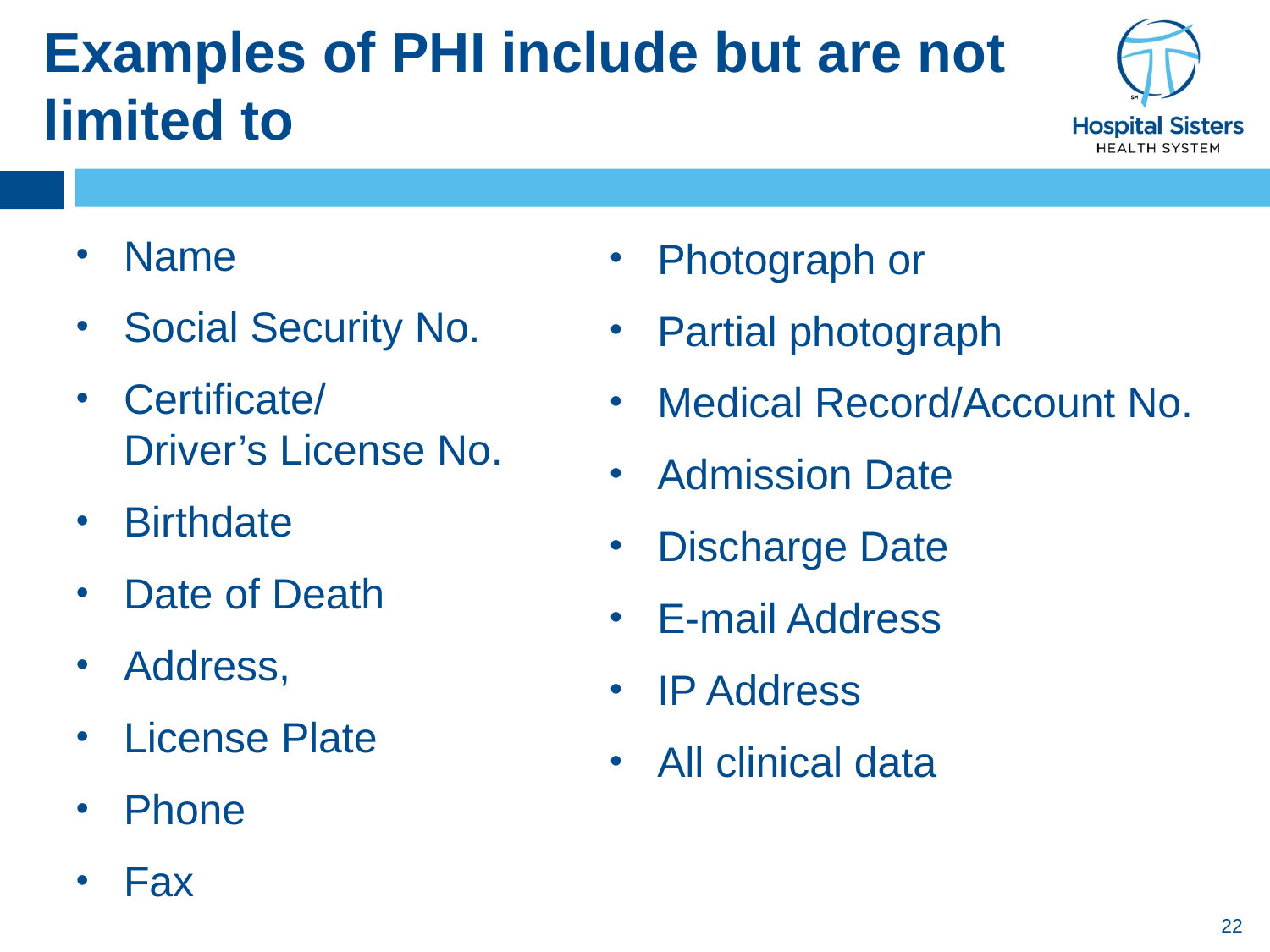

# Examples of PHI include but are not limited to
Name
Social Security No.
Certificate/
Driver’s License No.
Birthdate
Date of Death
Address,
License Plate
Phone
Fax

Photograph or
Partial photograph
Medical Record/Account No.
Admission Date
Discharge Date
E-mail Address
IP Address
All clinical data
22